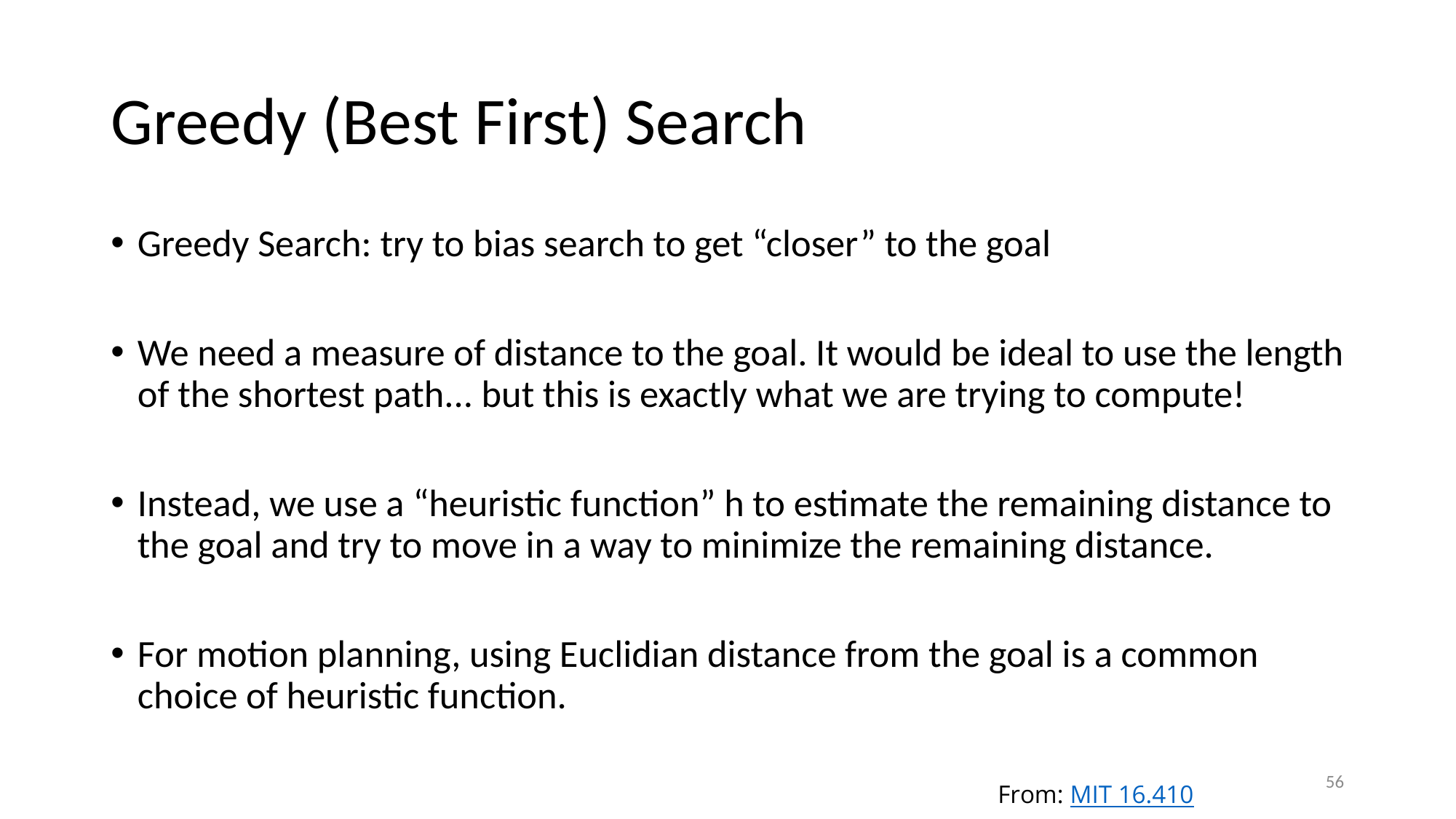

# Greedy (Best First) Search
Greedy Search: try to bias search to get “closer” to the goal

We need a measure of distance to the goal. It would be ideal to use the length of the shortest path... but this is exactly what we are trying to compute!

Instead, we use a “heuristic function” h to estimate the remaining distance to the goal and try to move in a way to minimize the remaining distance.

For motion planning, using Euclidian distance from the goal is a common choice of heuristic function.
56
From: MIT 16.410